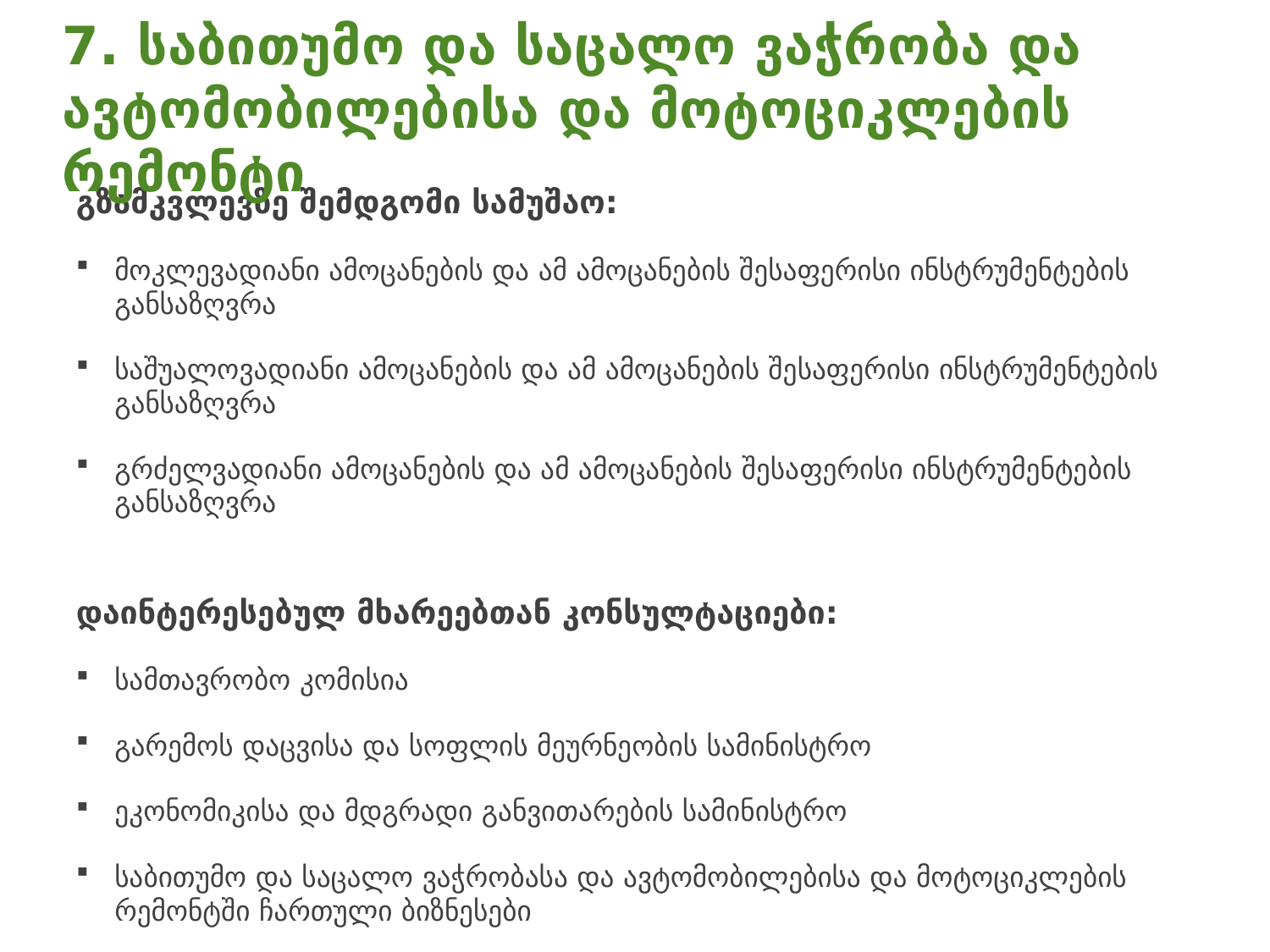

# 7. საბითუმო და საცალო ვაჭრობა და ავტომობილებისა და მოტოციკლების რემონტი
გზამკვლევზე შემდგომი სამუშაო:
მოკლევადიანი ამოცანების და ამ ამოცანების შესაფერისი ინსტრუმენტების განსაზღვრა
საშუალოვადიანი ამოცანების და ამ ამოცანების შესაფერისი ინსტრუმენტების განსაზღვრა
გრძელვადიანი ამოცანების და ამ ამოცანების შესაფერისი ინსტრუმენტების განსაზღვრა
დაინტერესებულ მხარეებთან კონსულტაციები:
სამთავრობო კომისია
გარემოს დაცვისა და სოფლის მეურნეობის სამინისტრო
ეკონომიკისა და მდგრადი განვითარების სამინისტრო
საბითუმო და საცალო ვაჭრობასა და ავტომობილებისა და მოტოციკლების რემონტში ჩართული ბიზნესები